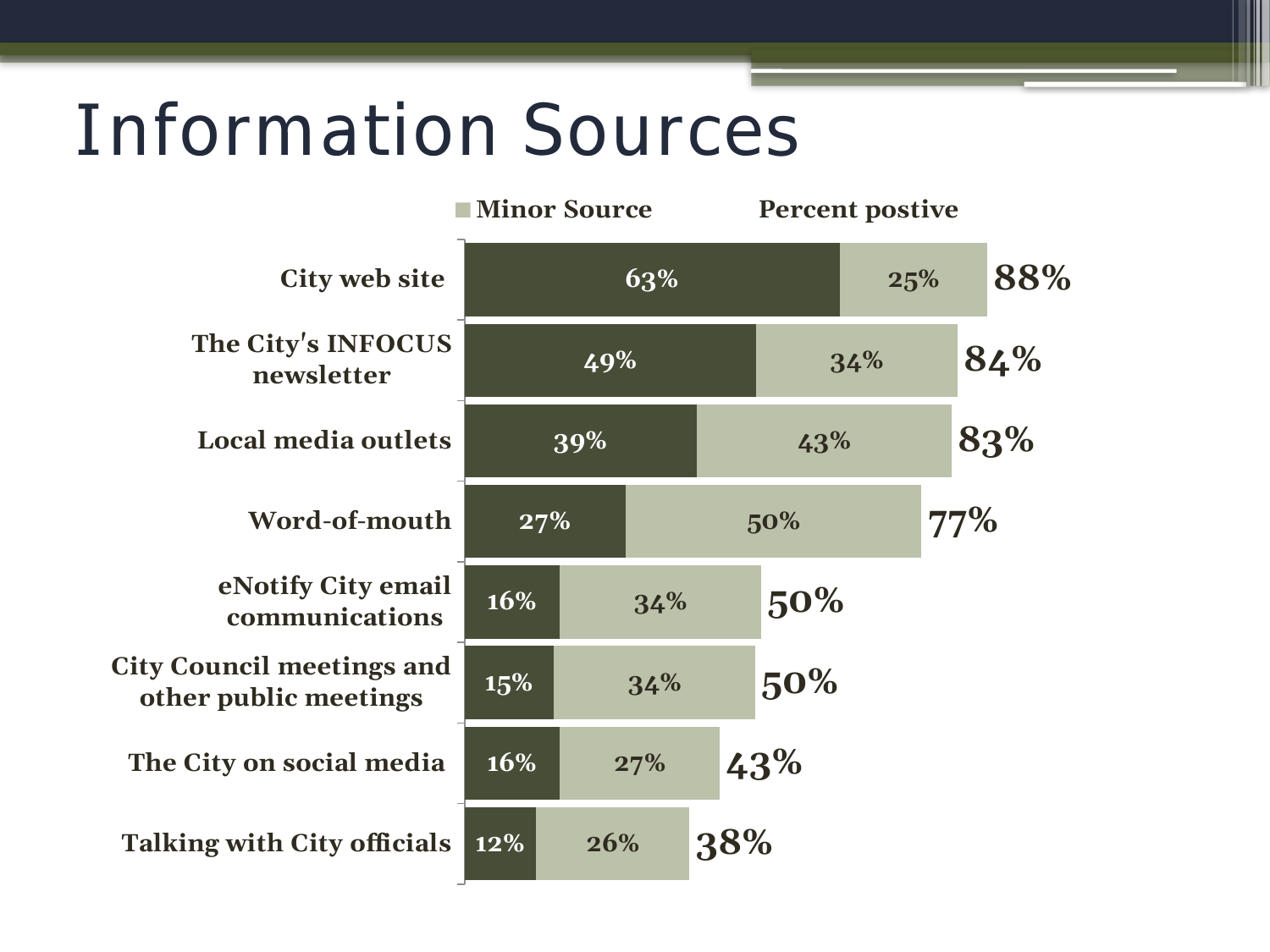

# Information Sources

### Chart

| Category | Major source | Minor Source | Percent postive |
|---|---|---|---|
| Talking with City officials | 0.12 | 0.26 | 0.38 |
| The City on social media  | 0.16 | 0.27 | 0.43 |
| City Council meetings and other public meetings | 0.15 | 0.34 | 0.5 |
| eNotify City email communications | 0.16 | 0.34 | 0.5 |
| Word-of-mouth | 0.27 | 0.5 | 0.77 |
| Local media outlets | 0.39 | 0.43 | 0.83 |
| The City's INFOCUS newsletter | 0.49 | 0.34 | 0.84 |
| City web site  | 0.63 | 0.25 | 0.88 |